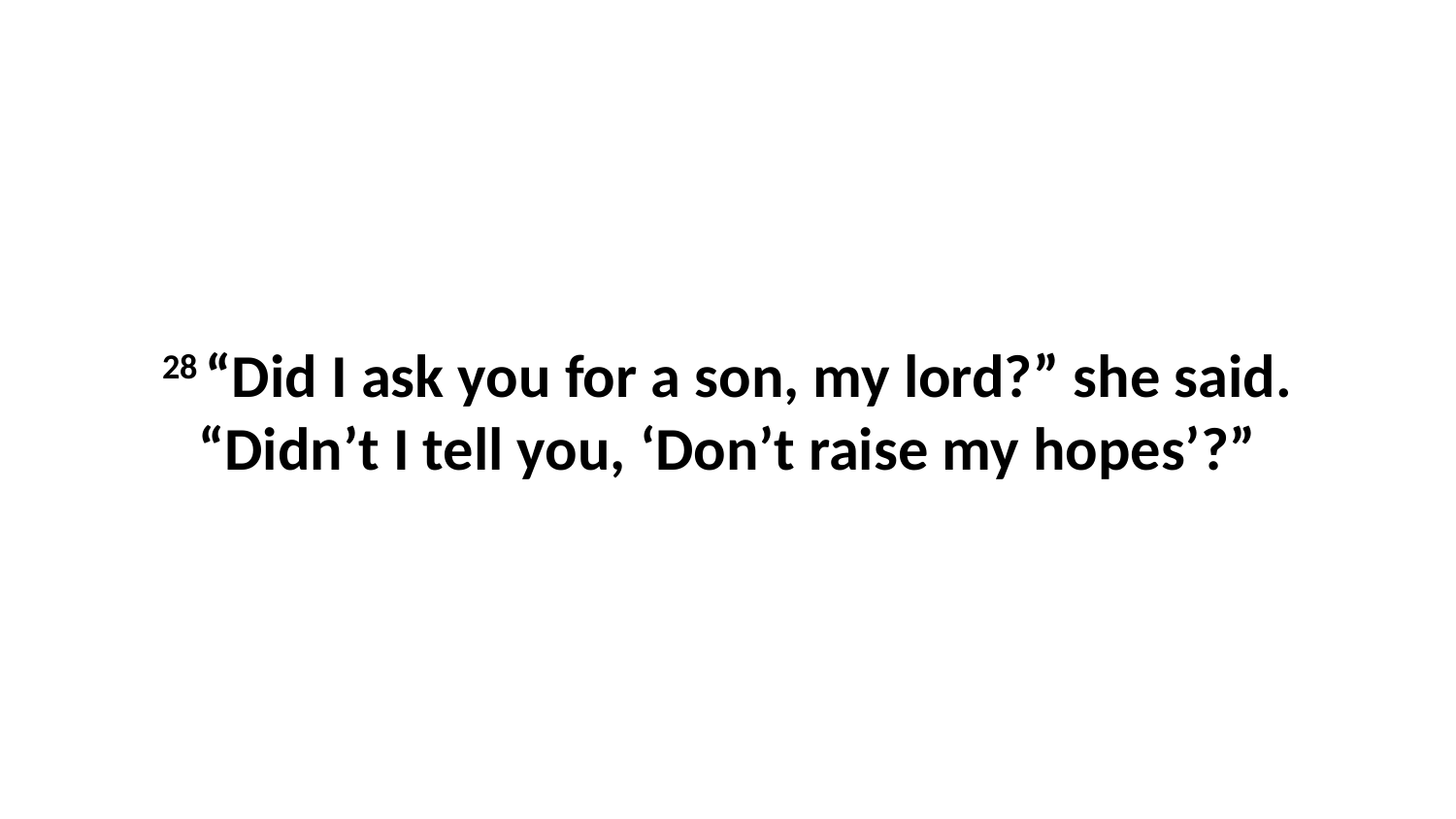

28 “Did I ask you for a son, my lord?” she said. “Didn’t I tell you, ‘Don’t raise my hopes’?”